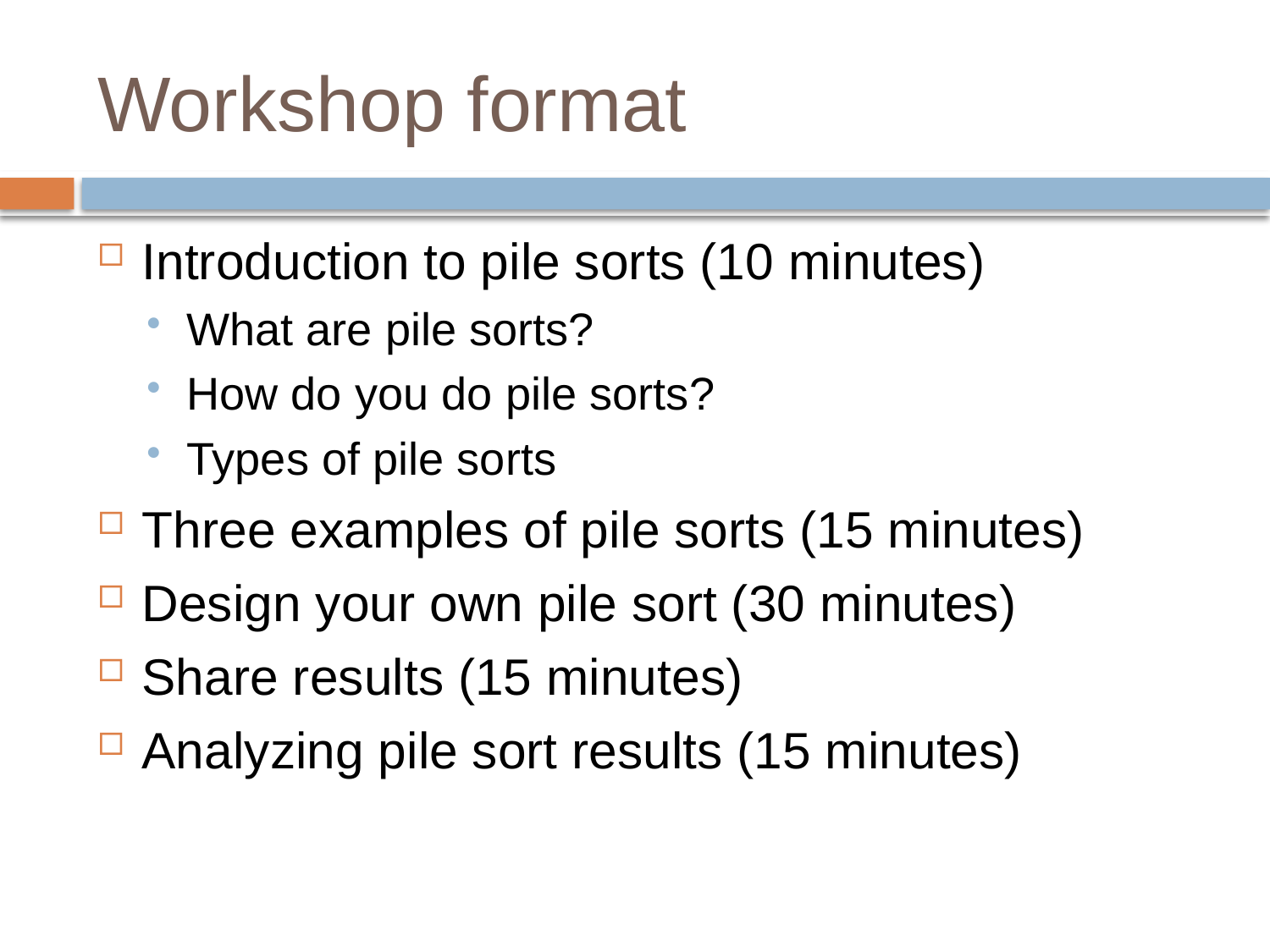

# Workshop format
Introduction to pile sorts (10 minutes)
What are pile sorts?
How do you do pile sorts?
Types of pile sorts
Three examples of pile sorts (15 minutes)
Design your own pile sort (30 minutes)
Share results (15 minutes)
Analyzing pile sort results (15 minutes)